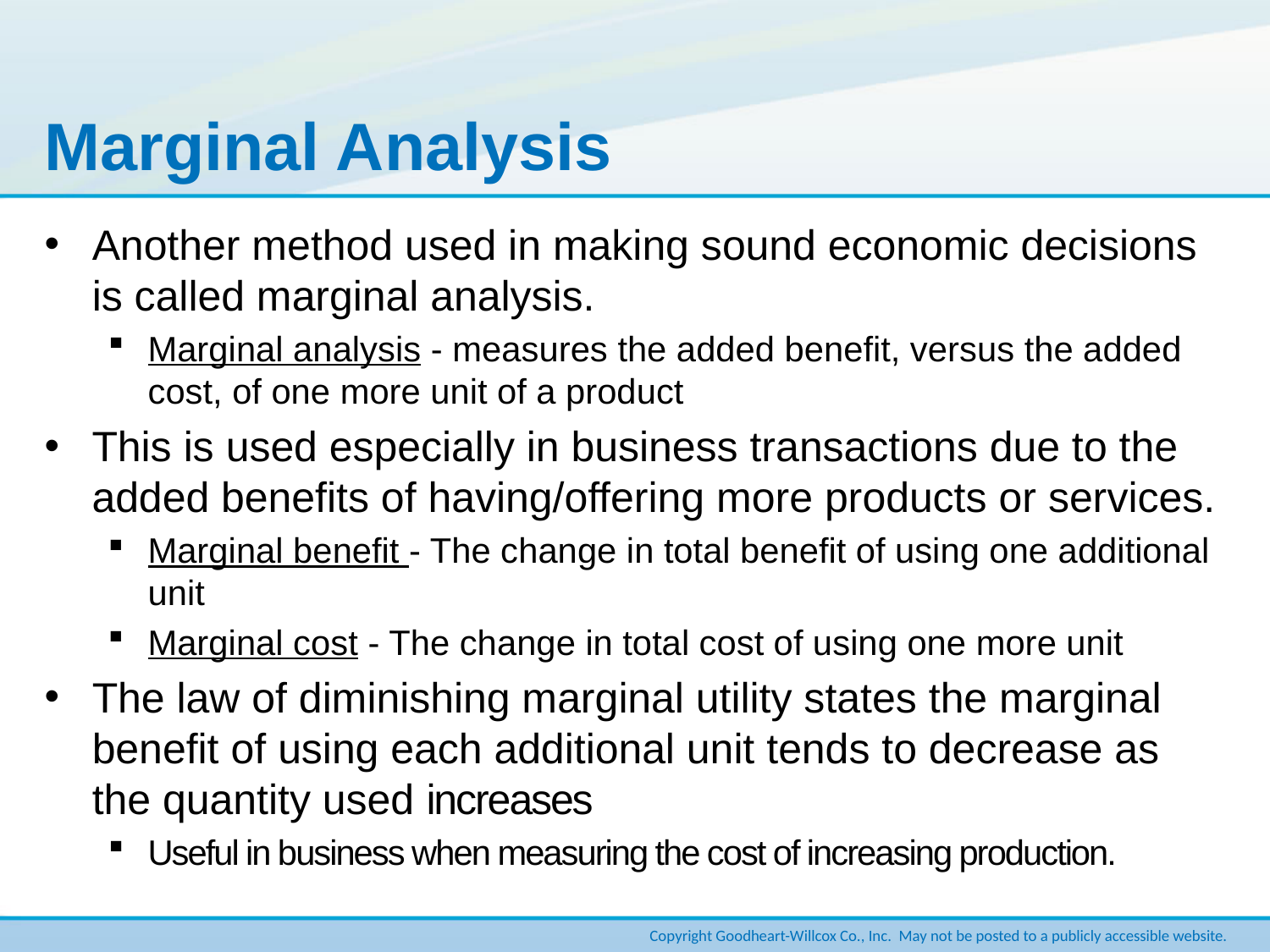

# Marginal Analysis
Another method used in making sound economic decisions is called marginal analysis.
Marginal analysis - measures the added benefit, versus the added cost, of one more unit of a product
This is used especially in business transactions due to the added benefits of having/offering more products or services.
Marginal benefit - The change in total benefit of using one additional unit
Marginal cost - The change in total cost of using one more unit
The law of diminishing marginal utility states the marginal benefit of using each additional unit tends to decrease as the quantity used increases
Useful in business when measuring the cost of increasing production.